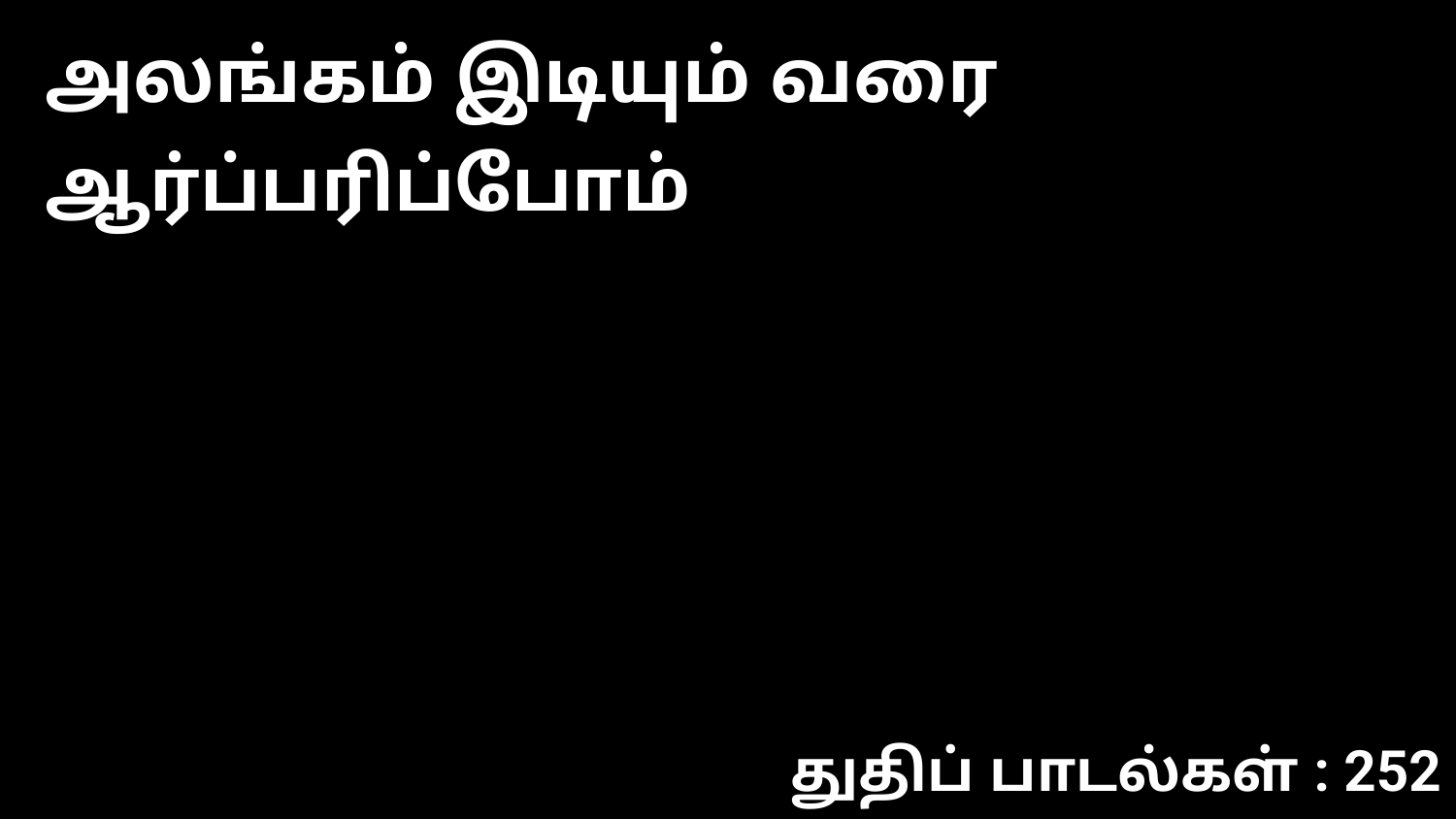

அலங்கம் இடியும் வரை ஆர்ப்பரிப்போம்
துதிப் பாடல்கள் : 252